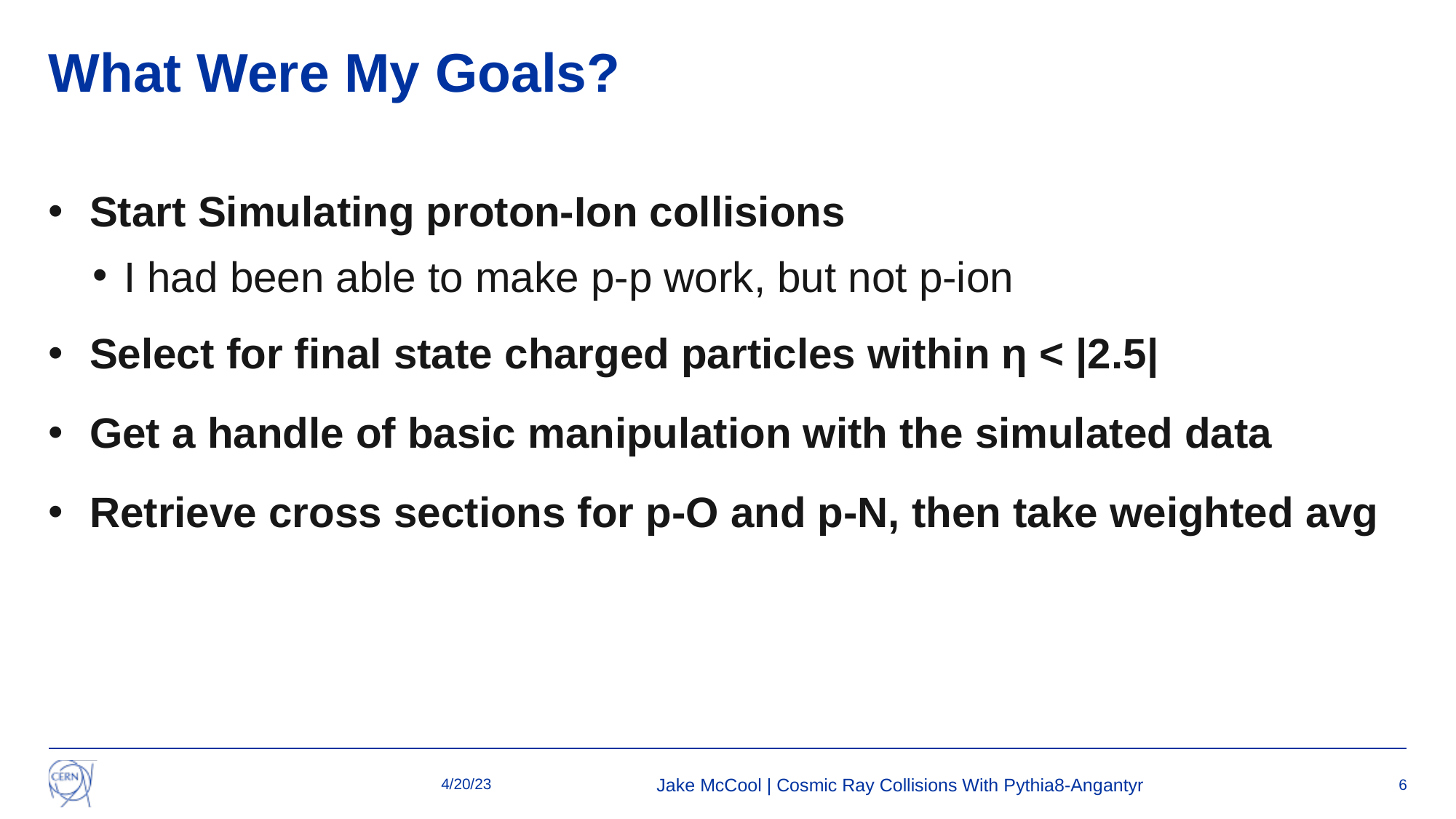

# What Were My Goals?
Start Simulating proton-Ion collisions
I had been able to make p-p work, but not p-ion
Select for final state charged particles within η < |2.5|
Get a handle of basic manipulation with the simulated data
Retrieve cross sections for p-O and p-N, then take weighted avg

4/20/23
Jake McCool | Cosmic Ray Collisions With Pythia8-Angantyr
6